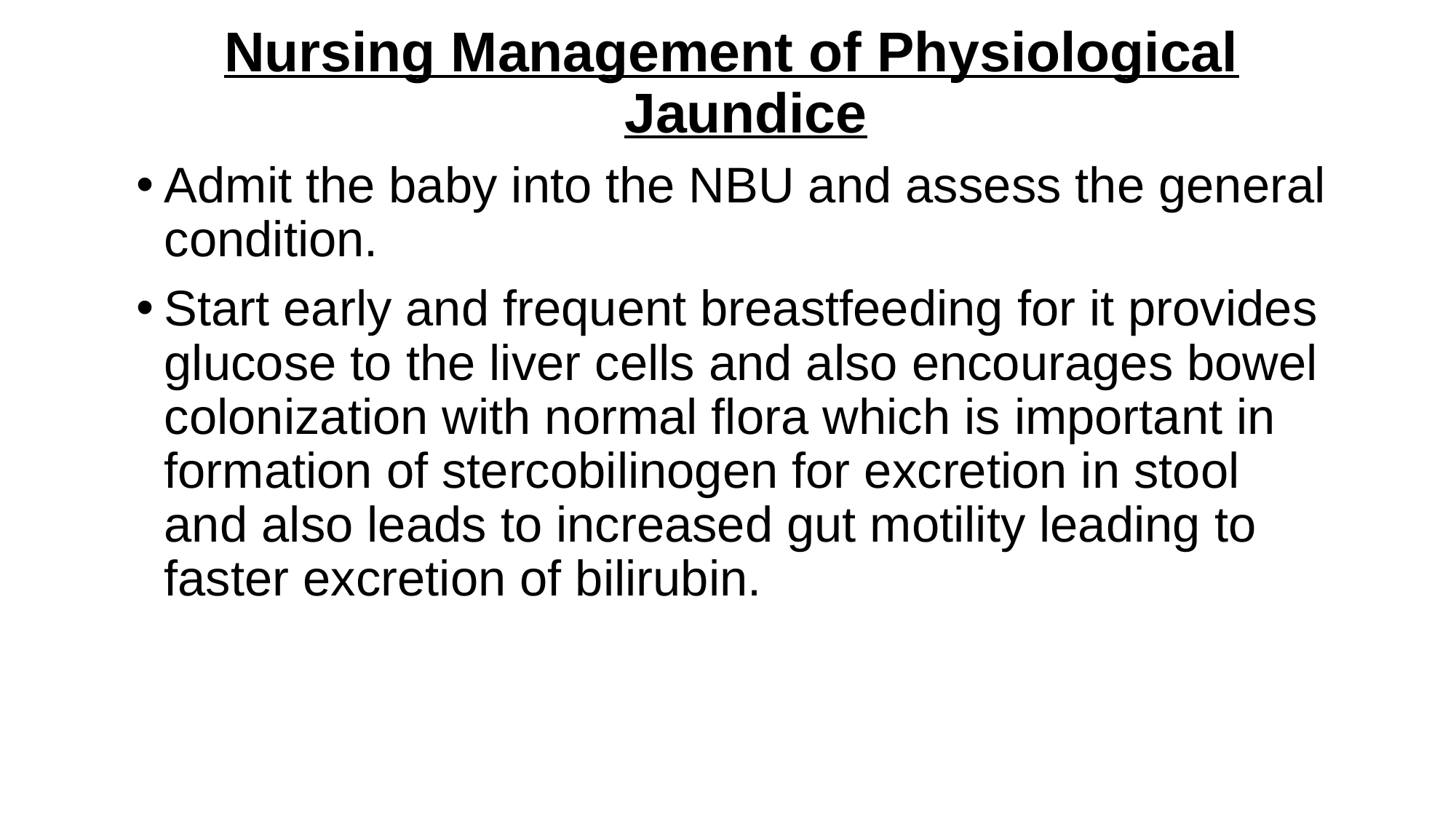

Nursing Management of Physiological Jaundice
Admit the baby into the NBU and assess the general condition.
Start early and frequent breastfeeding for it provides glucose to the liver cells and also encourages bowel colonization with normal flora which is important in formation of stercobilinogen for excretion in stool and also leads to increased gut motility leading to faster excretion of bilirubin.